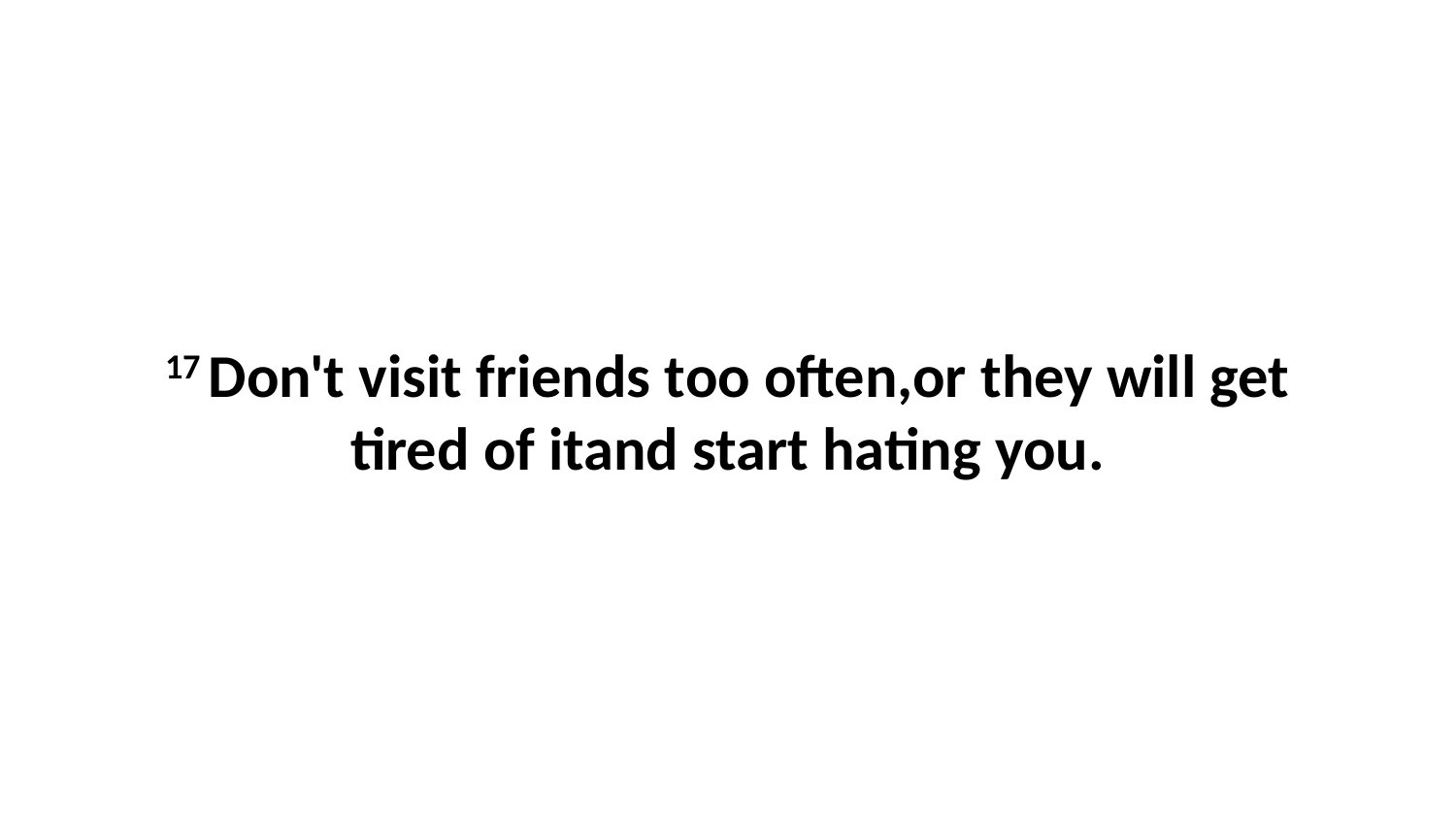

17 Don't visit friends too often,or they will get tired of itand start hating you.